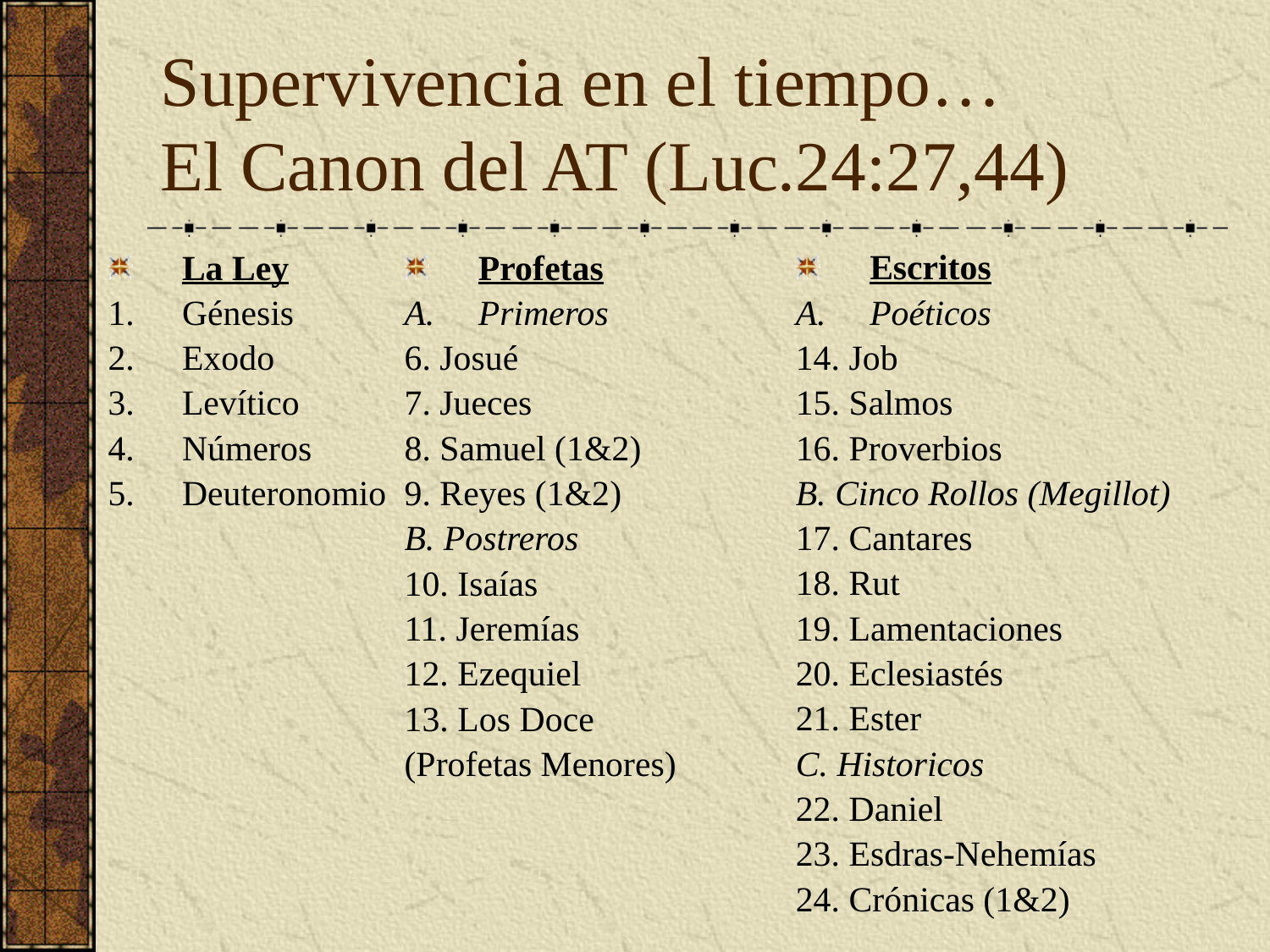

# Supervivencia en el tiempo… El Canon del AT (Luc.24:27,44)
La Ley
Génesis
Exodo
Levítico
Números
Deuteronomio
Profetas
Primeros
6. Josué
7. Jueces
8. Samuel (1&2)
9. Reyes (1&2)
B. Postreros
10. Isaías
11. Jeremías
12. Ezequiel
13. Los Doce
(Profetas Menores)

Escritos
Poéticos
14. Job
15. Salmos
16. Proverbios
B. Cinco Rollos (Megillot)
17. Cantares
18. Rut
19. Lamentaciones
20. Eclesiastés
21. Ester
C. Historicos
22. Daniel
23. Esdras-Nehemías
24. Crónicas (1&2)